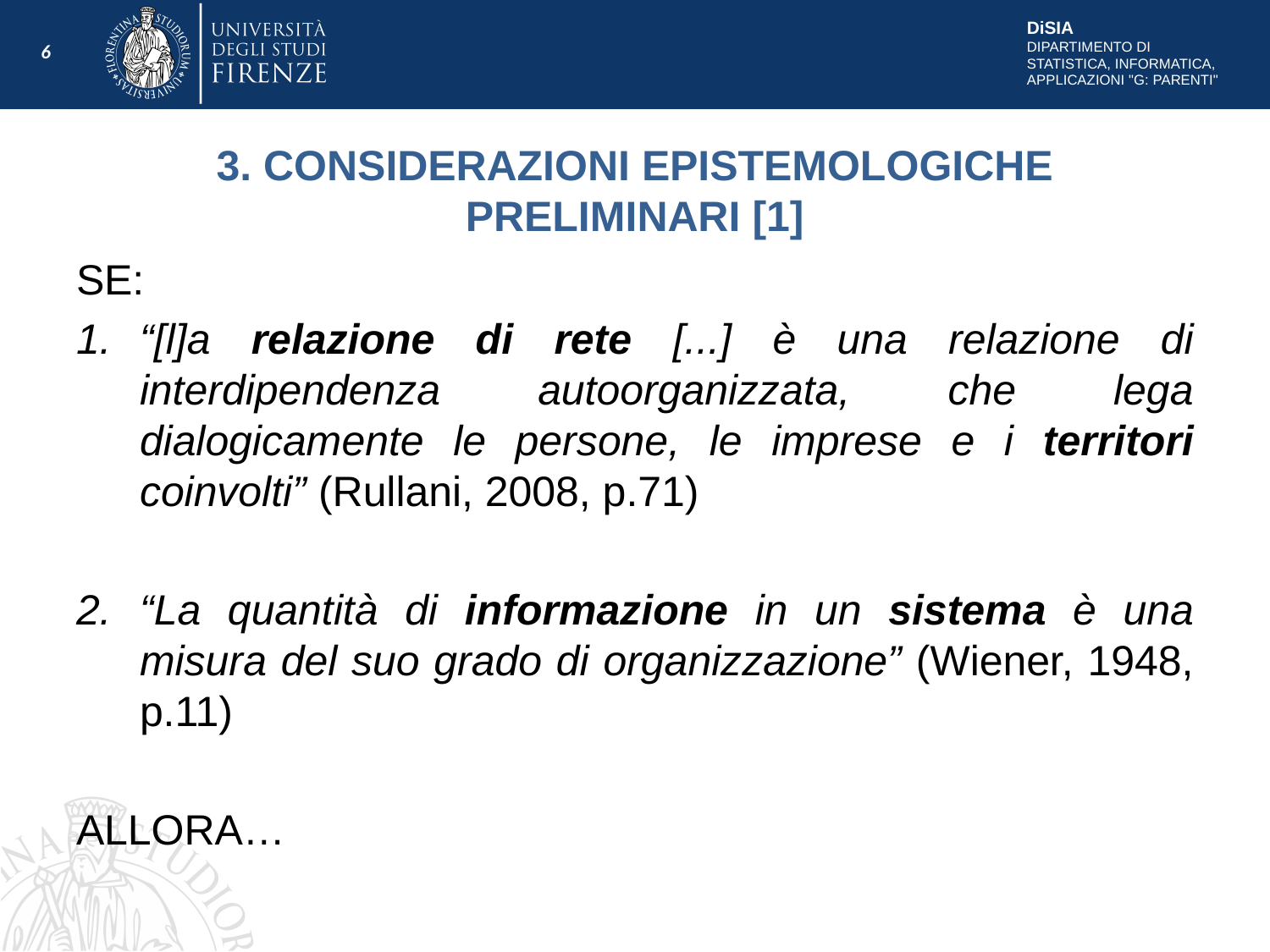

6
# 3. CONSIDERAZIONI EPISTEMOLOGICHE PRELIMINARI [1]
SE:
“[l]a relazione di rete [...] è una relazione di interdipendenza autoorganizzata, che lega dialogicamente le persone, le imprese e i territori coinvolti” (Rullani, 2008, p.71)

“La quantità di informazione in un sistema è una misura del suo grado di organizzazione” (Wiener, 1948, p.11)

ALLORA…